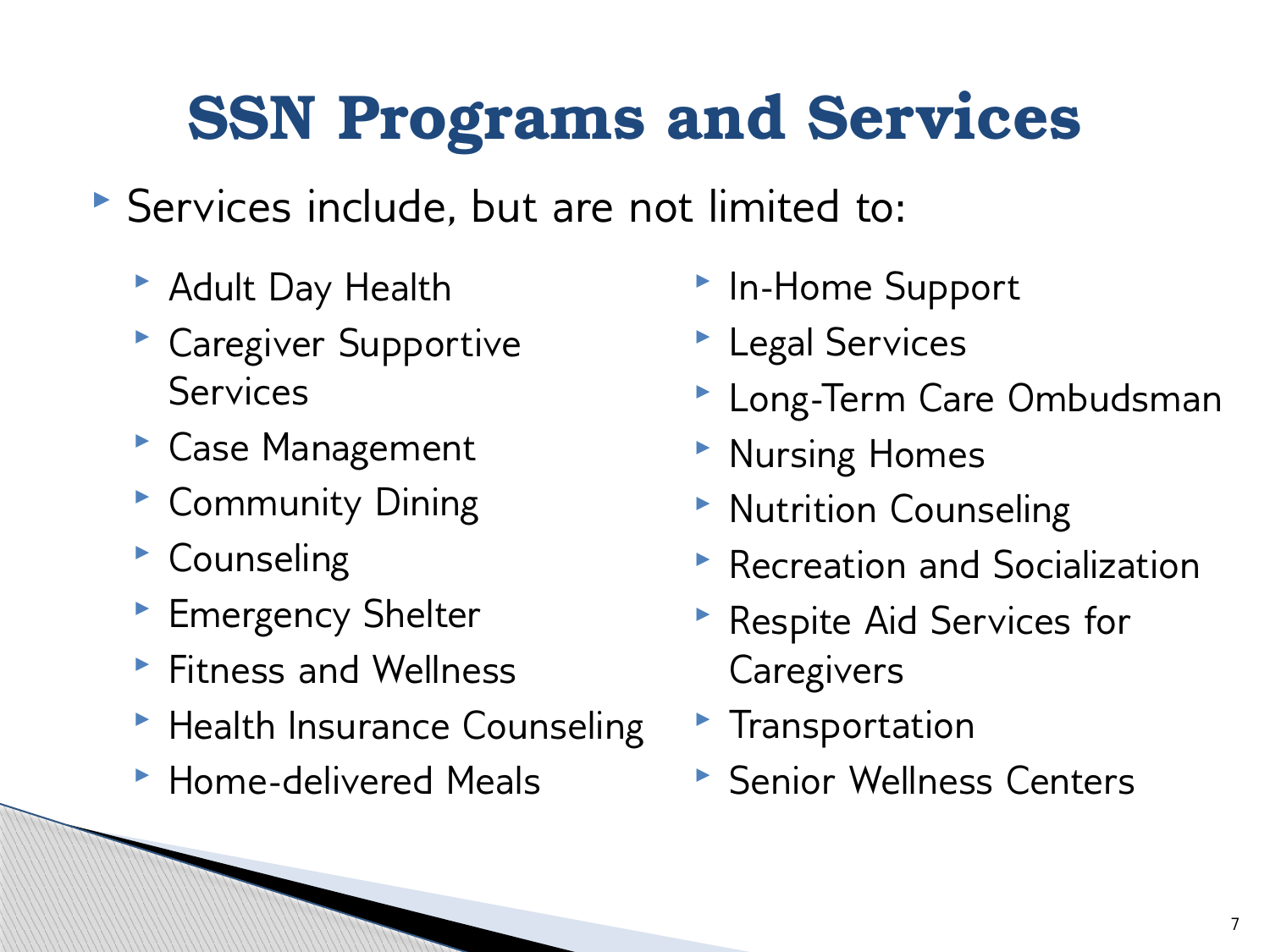

# SSN Programs and Services
Services include, but are not limited to:
In-Home Support
Legal Services
Long-Term Care Ombudsman
Nursing Homes
Nutrition Counseling
Recreation and Socialization
Respite Aid Services for Caregivers
Transportation
Senior Wellness Centers

Adult Day Health
Caregiver Supportive Services
Case Management
Community Dining
Counseling
Emergency Shelter
Fitness and Wellness
Health Insurance Counseling
Home-delivered Meals

7